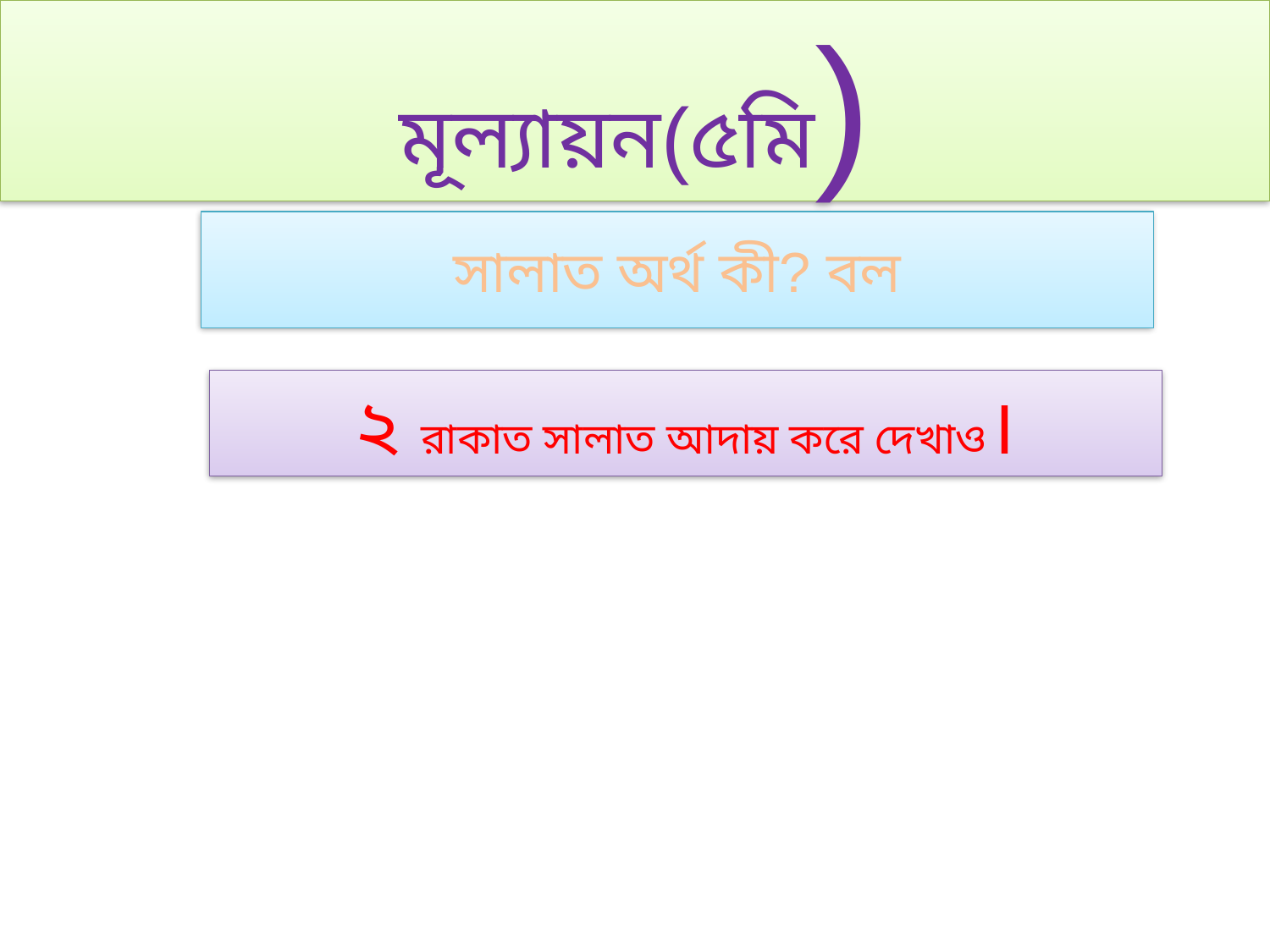

মূল্যায়ন(৫মি)
সালাত অর্থ কী? বল
২ রাকাত সালাত আদায় করে দেখাও।